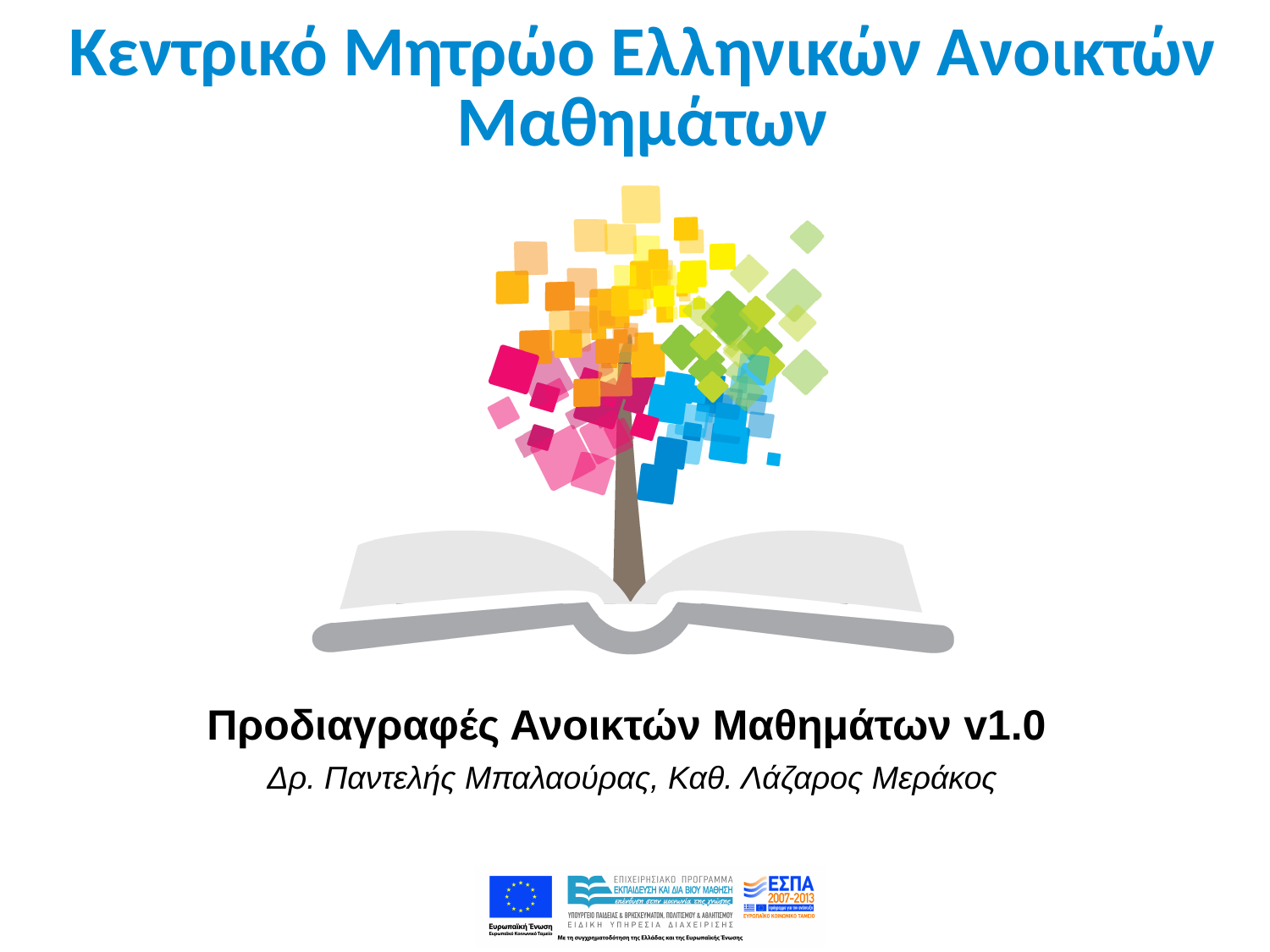

# Κεντρικό Μητρώο Ελληνικών Ανοικτών Μαθημάτων

Προδιαγραφές Ανοικτών Μαθημάτων v1.0
Δρ. Παντελής Μπαλαούρας, Καθ. Λάζαρος Μεράκος